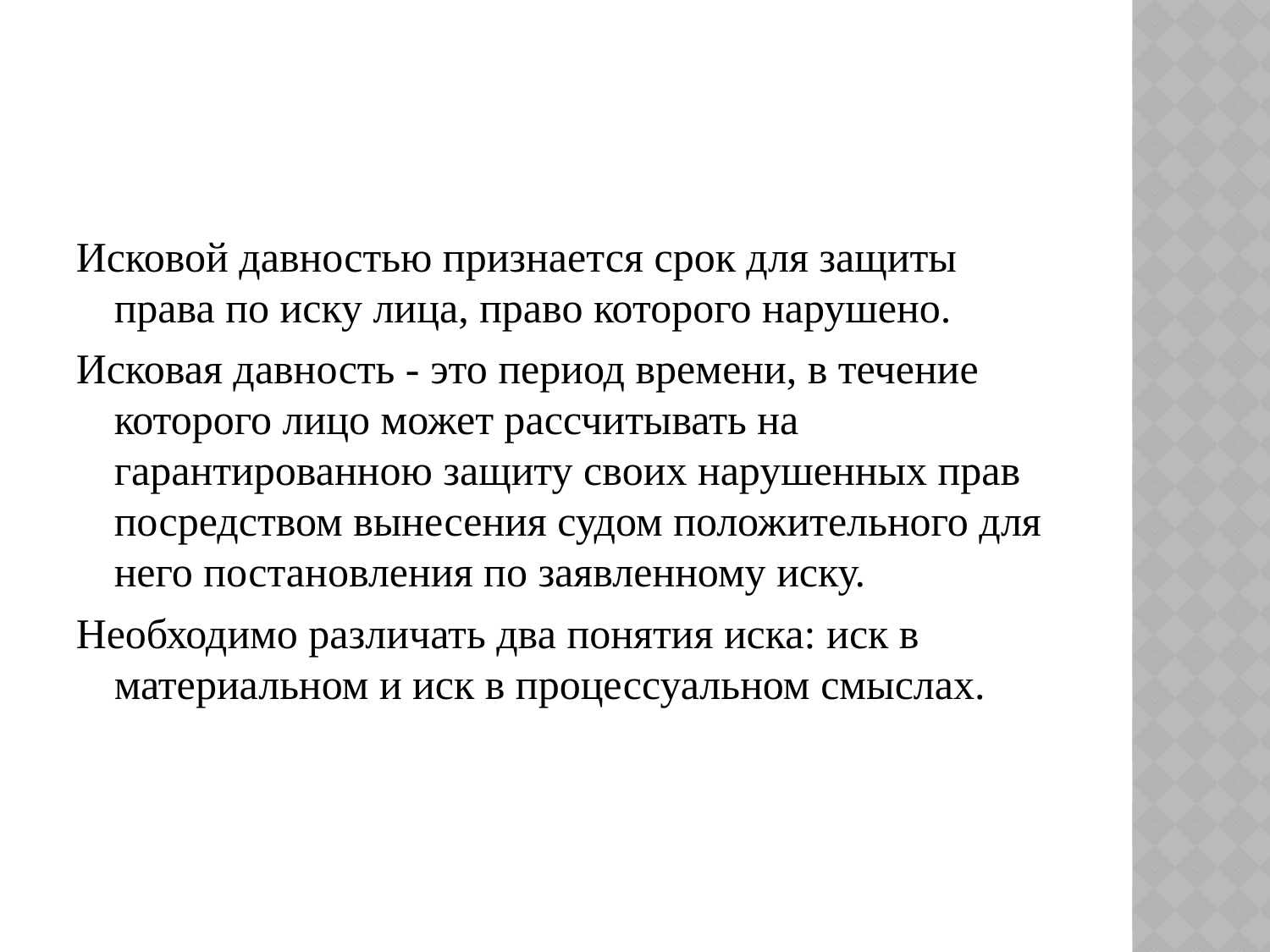

#
Исковой давностью признается срок для защиты права по иску лица, право которого нарушено.
Исковая давность - это период времени, в течение которого лицо может рассчитывать на гарантированною защиту своих нарушенных прав посредством вынесения судом положительного для него постановления по заявленному иску.
Необходимо различать два понятия иска: иск в материальном и иск в процессуальном смыслах.